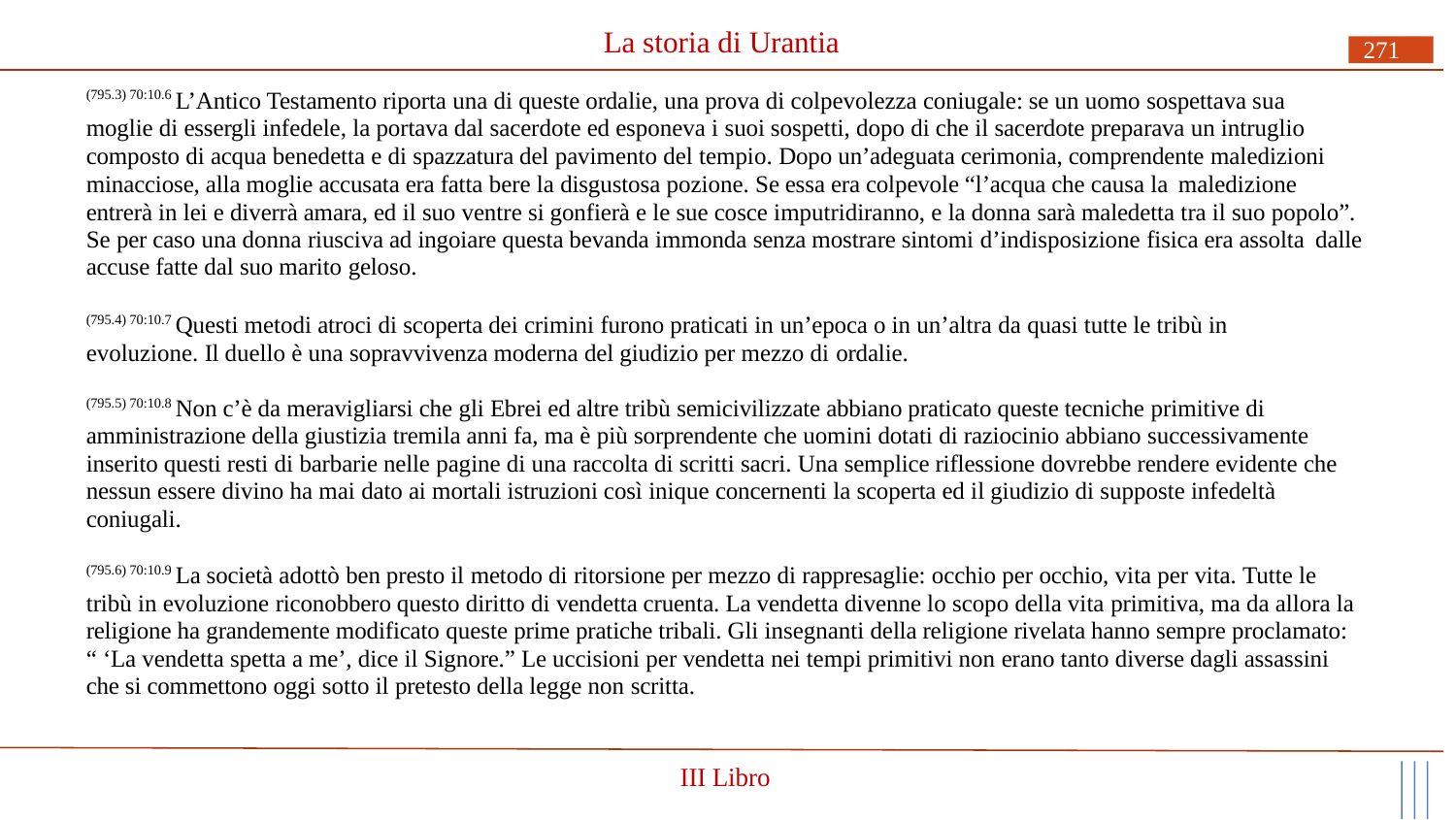

# La storia di Urantia
271

(795.3) 70:10.6 L’Antico Testamento riporta una di queste ordalie, una prova di colpevolezza coniugale: se un uomo sospettava sua  moglie di essergli infedele, la portava dal sacerdote ed esponeva i suoi sospetti, dopo di che il sacerdote preparava un intruglio  composto di acqua benedetta e di spazzatura del pavimento del tempio. Dopo un’adeguata cerimonia, comprendente maledizioni  minacciose, alla moglie accusata era fatta bere la disgustosa pozione. Se essa era colpevole “l’acqua che causa la maledizione
entrerà in lei e diverrà amara, ed il suo ventre si gonfierà e le sue cosce imputridiranno, e la donna sarà maledetta tra il suo popolo”.  Se per caso una donna riusciva ad ingoiare questa bevanda immonda senza mostrare sintomi d’indisposizione fisica era assolta dalle
accuse fatte dal suo marito geloso.

(795.4) 70:10.7 Questi metodi atroci di scoperta dei crimini furono praticati in un’epoca o in un’altra da quasi tutte le tribù in  evoluzione. Il duello è una sopravvivenza moderna del giudizio per mezzo di ordalie.

(795.5) 70:10.8 Non c’è da meravigliarsi che gli Ebrei ed altre tribù semicivilizzate abbiano praticato queste tecniche primitive di  amministrazione della giustizia tremila anni fa, ma è più sorprendente che uomini dotati di raziocinio abbiano successivamente  inserito questi resti di barbarie nelle pagine di una raccolta di scritti sacri. Una semplice riflessione dovrebbe rendere evidente che  nessun essere divino ha mai dato ai mortali istruzioni così inique concernenti la scoperta ed il giudizio di supposte infedeltà  coniugali.

(795.6) 70:10.9 La società adottò ben presto il metodo di ritorsione per mezzo di rappresaglie: occhio per occhio, vita per vita. Tutte le  tribù in evoluzione riconobbero questo diritto di vendetta cruenta. La vendetta divenne lo scopo della vita primitiva, ma da allora la  religione ha grandemente modificato queste prime pratiche tribali. Gli insegnanti della religione rivelata hanno sempre proclamato:  “ ‘La vendetta spetta a me’, dice il Signore.” Le uccisioni per vendetta nei tempi primitivi non erano tanto diverse dagli assassini  che si commettono oggi sotto il pretesto della legge non scritta.

III Libro